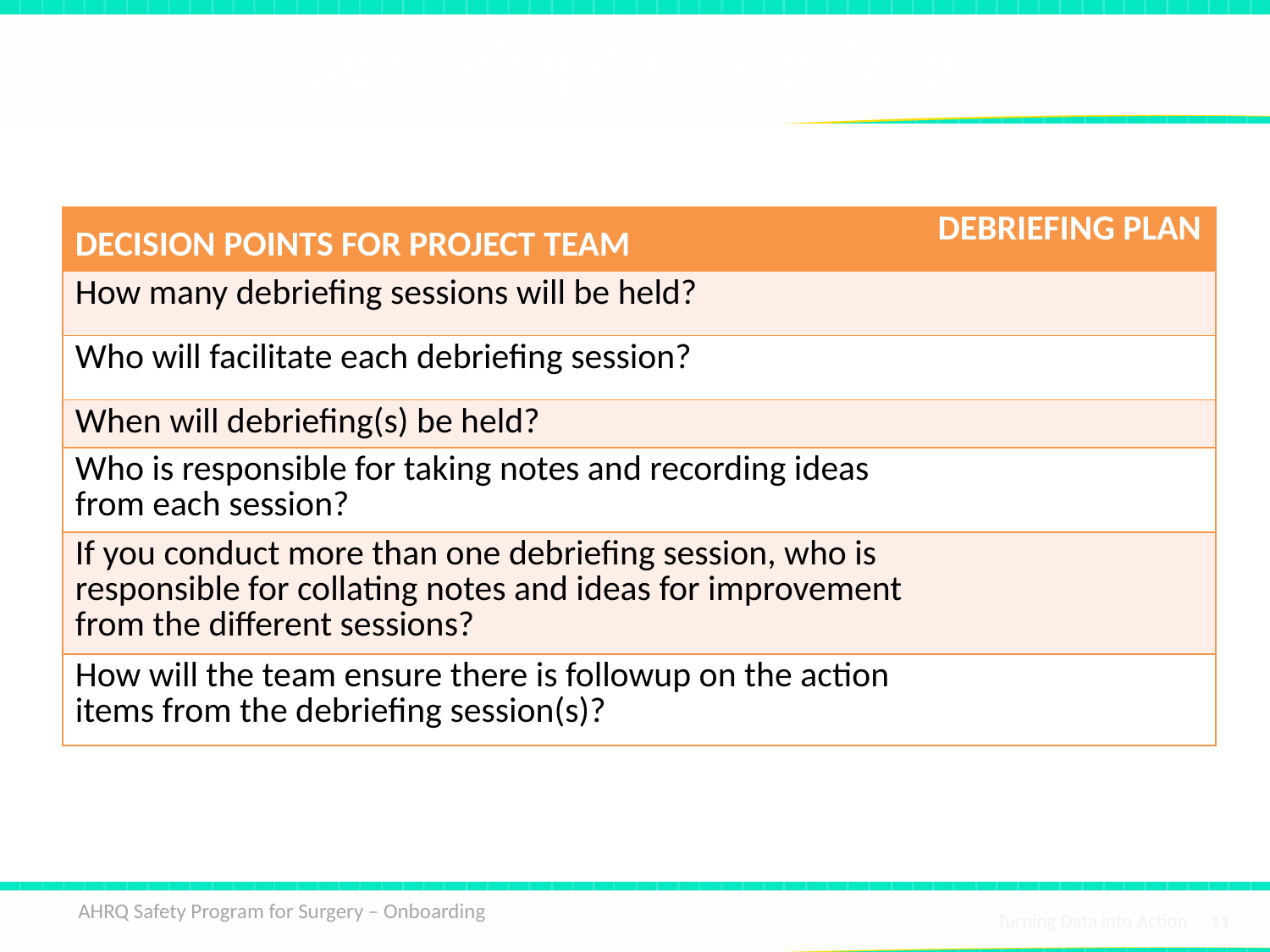

# Debriefing Plan Highlights
| DECISION POINTS FOR PROJECT TEAM | DEBRIEFING PLAN |
| --- | --- |
| How many debriefing sessions will be held? |  |
| Who will facilitate each debriefing session? |  |
| When will debriefing(s) be held? |  |
| Who is responsible for taking notes and recording ideas from each session? |  |
| If you conduct more than one debriefing session, who is responsible for collating notes and ideas for improvement from the different sessions? |  |
| How will the team ensure there is followup on the action items from the debriefing session(s)? |  |